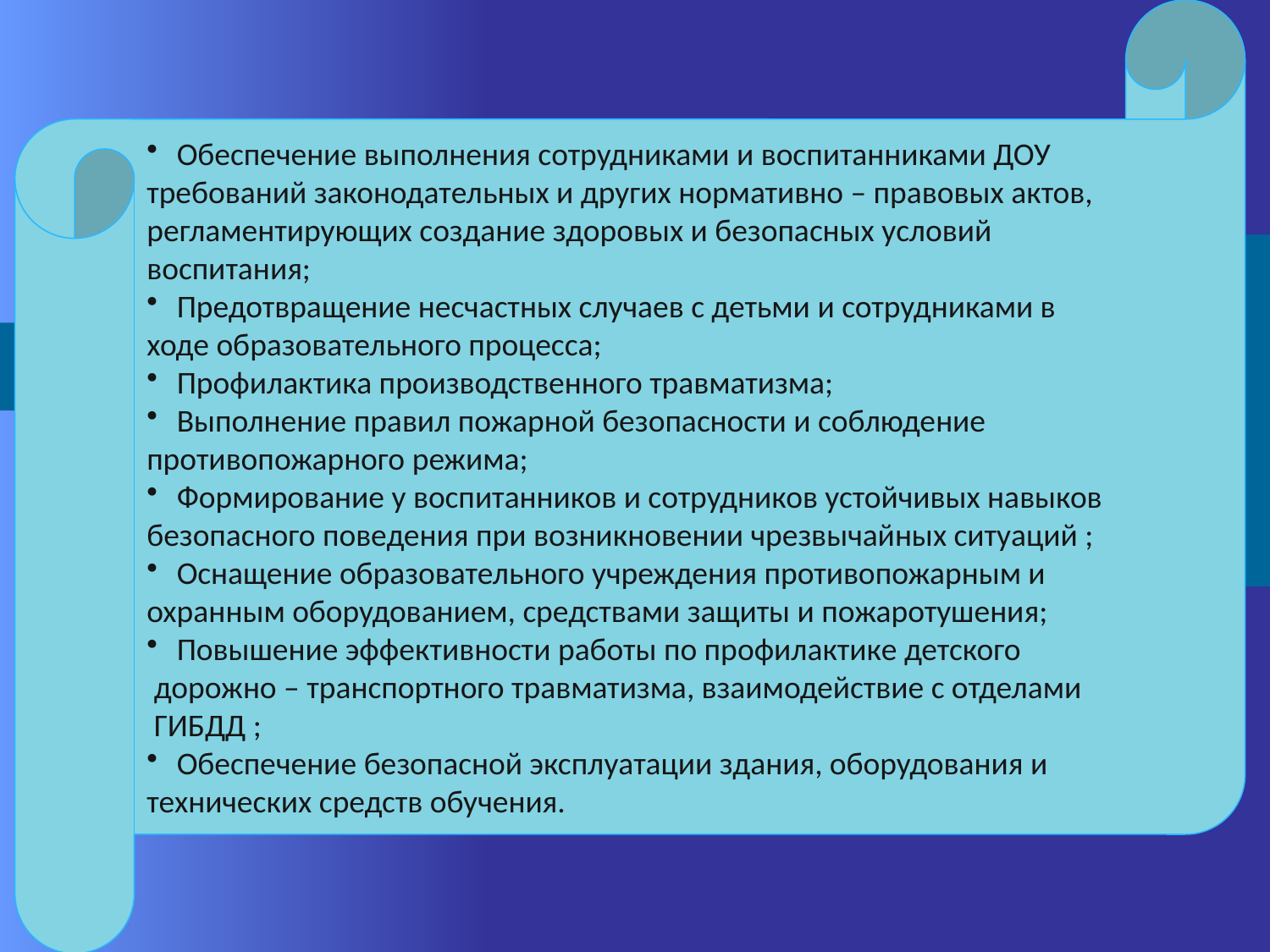

Обеспечение выполнения сотрудниками и воспитанниками ДОУ
требований законодательных и других нормативно – правовых актов,
регламентирующих создание здоровых и безопасных условий
воспитания;
Предотвращение несчастных случаев с детьми и сотрудниками в
ходе образовательного процесса;
Профилактика производственного травматизма;
Выполнение правил пожарной безопасности и соблюдение
противопожарного режима;
Формирование у воспитанников и сотрудников устойчивых навыков
безопасного поведения при возникновении чрезвычайных ситуаций ;
Оснащение образовательного учреждения противопожарным и
охранным оборудованием, средствами защиты и пожаротушения;
Повышение эффективности работы по профилактике детского
 дорожно – транспортного травматизма, взаимодействие с отделами
 ГИБДД ;
Обеспечение безопасной эксплуатации здания, оборудования и
технических средств обучения.